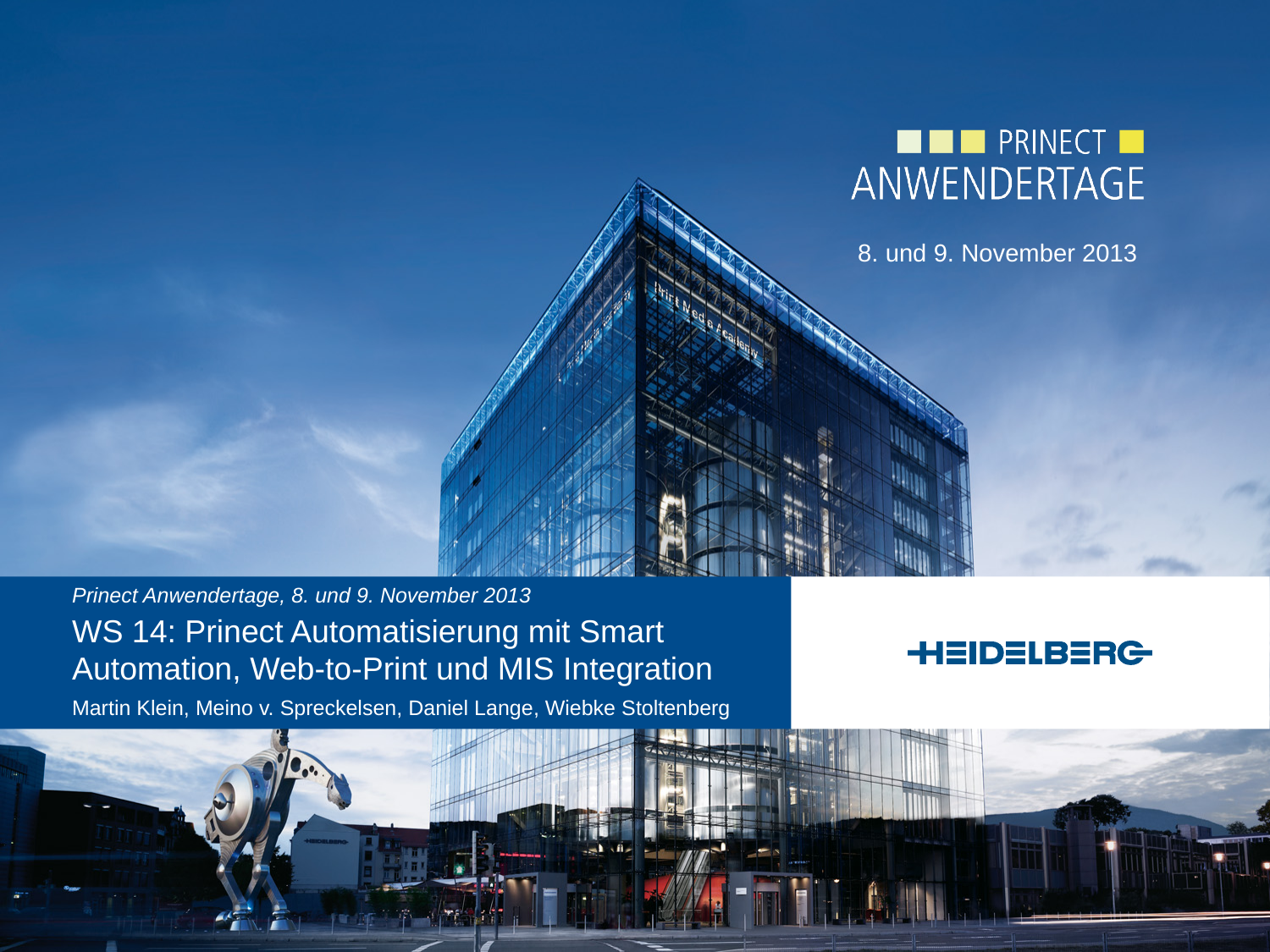

Prinect Anwendertage, 8. und 9. November 2013
WS 14: Prinect Automatisierung mit Smart Automation, Web-to-Print und MIS Integration
Martin Klein, Meino v. Spreckelsen, Daniel Lange, Wiebke Stoltenberg